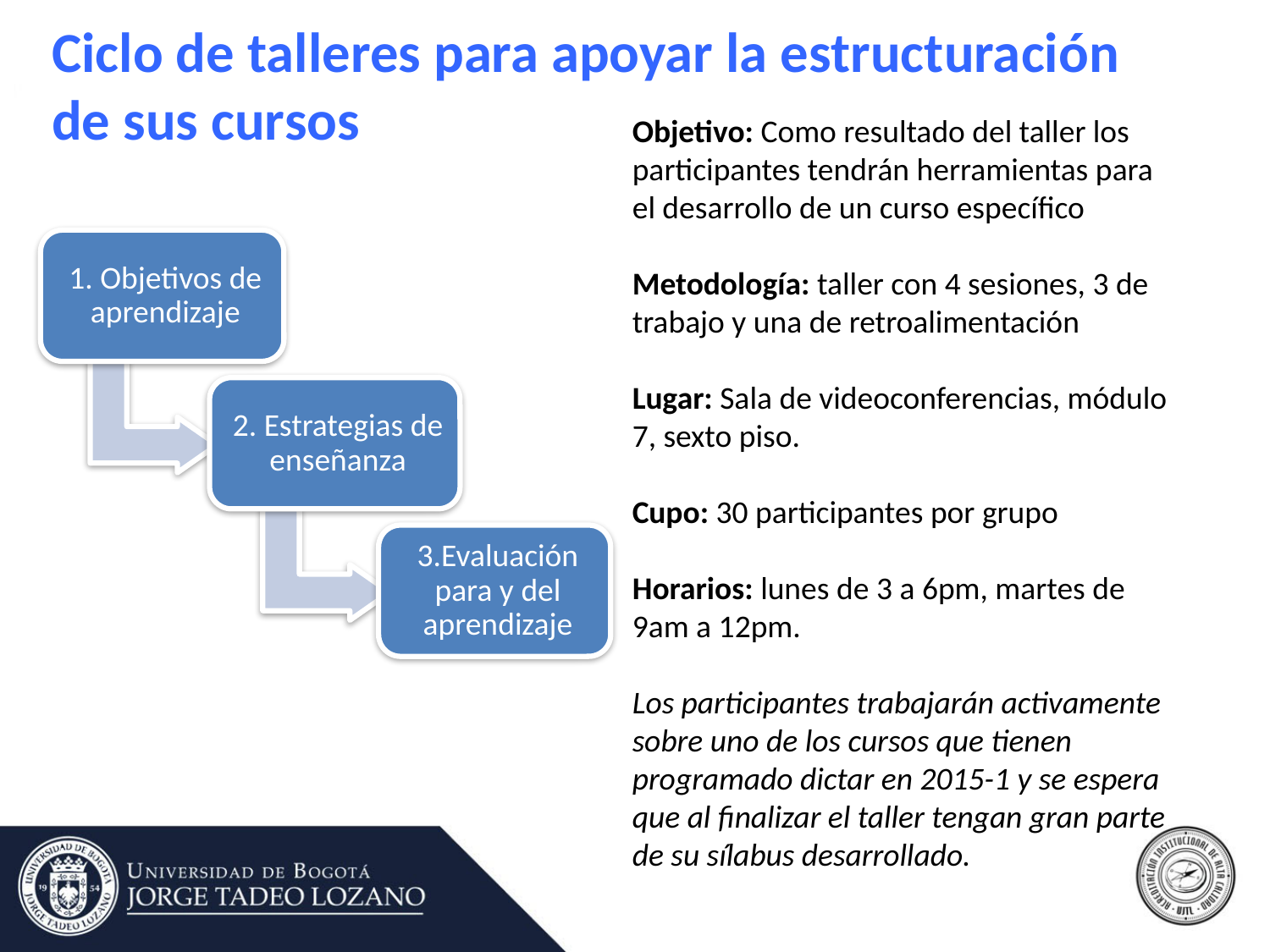

# Ciclo de talleres para apoyar la estructuración de sus cursos
Objetivo: Como resultado del taller los participantes tendrán herramientas para el desarrollo de un curso específico

Metodología: taller con 4 sesiones, 3 de trabajo y una de retroalimentación

Lugar: Sala de videoconferencias, módulo 7, sexto piso.

Cupo: 30 participantes por grupo

Horarios: lunes de 3 a 6pm, martes de 9am a 12pm.

Los participantes trabajarán activamente sobre uno de los cursos que tienen programado dictar en 2015-1 y se espera que al finalizar el taller tengan gran parte de su sílabus desarrollado.

1. Objetivos de aprendizaje
2. Estrategias de enseñanza
3.Evaluación para y del aprendizaje